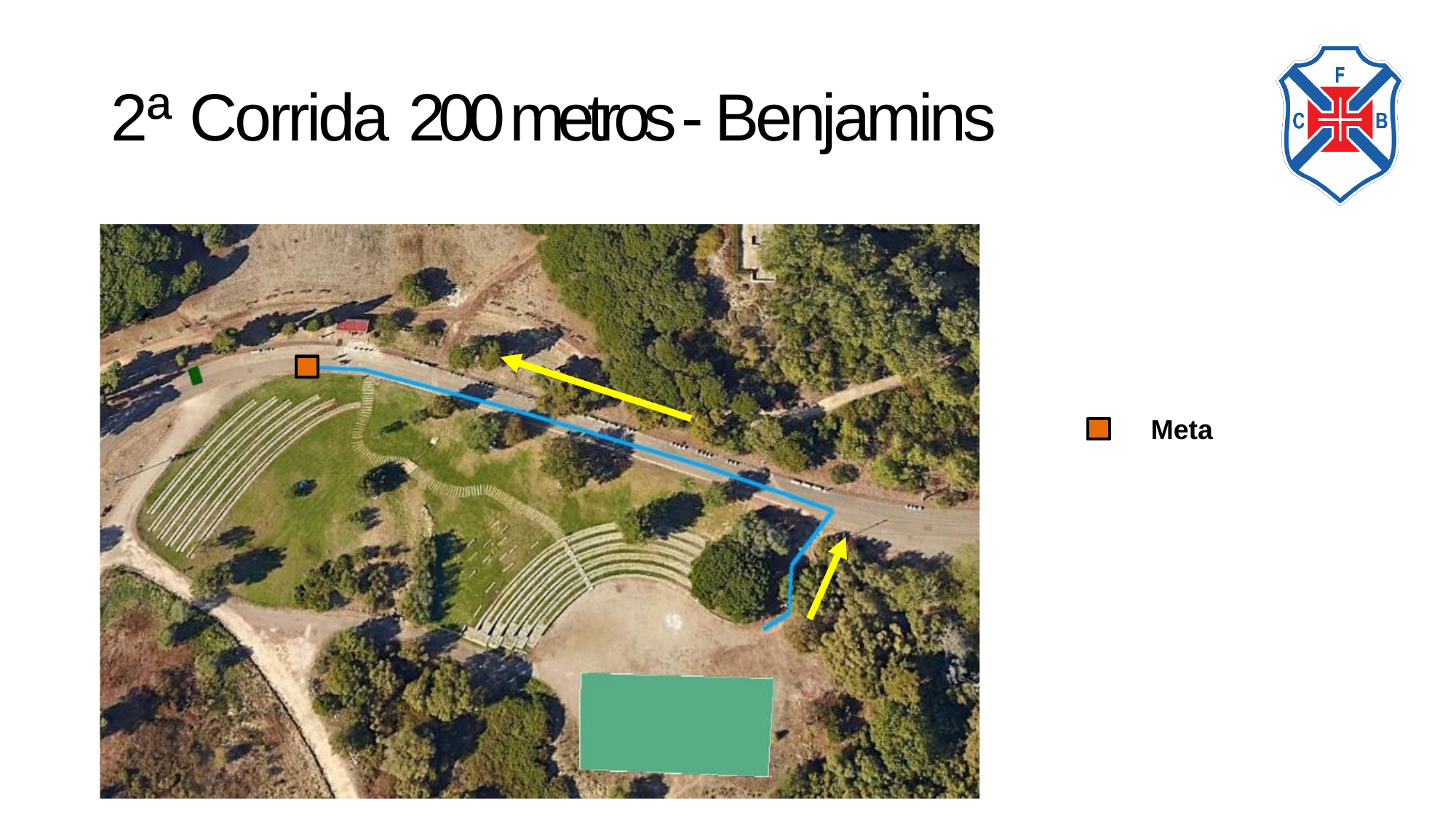

# 2ª Corrida 200 metros - Benjamins

Meta